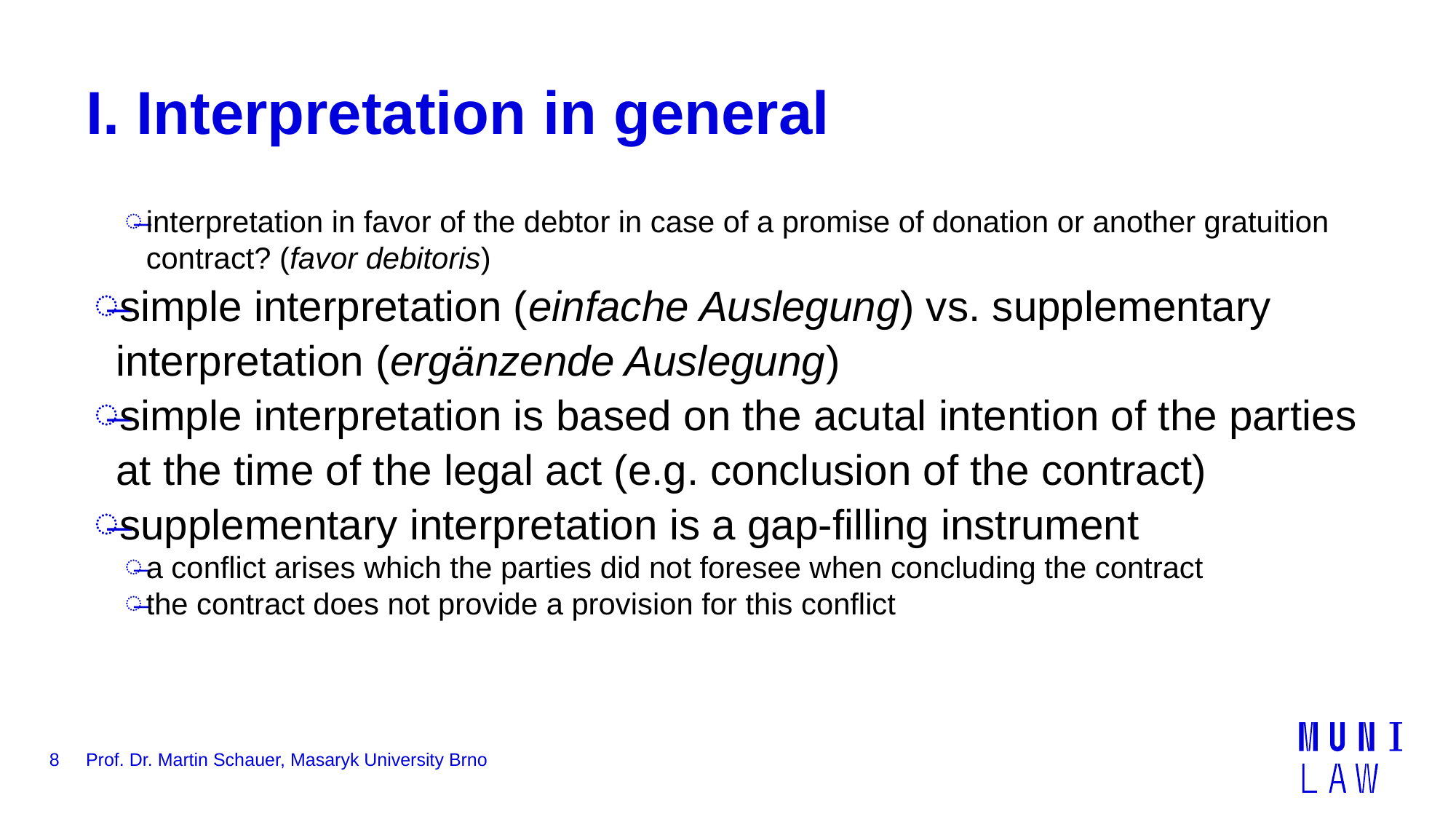

# I. Interpretation in general
interpretation in favor of the debtor in case of a promise of donation or another gratuition contract? (favor debitoris)
simple interpretation (einfache Auslegung) vs. supplementary interpretation (ergänzende Auslegung)
simple interpretation is based on the acutal intention of the parties at the time of the legal act (e.g. conclusion of the contract)
supplementary interpretation is a gap-filling instrument
a conflict arises which the parties did not foresee when concluding the contract
the contract does not provide a provision for this conflict
8
Prof. Dr. Martin Schauer, Masaryk University Brno